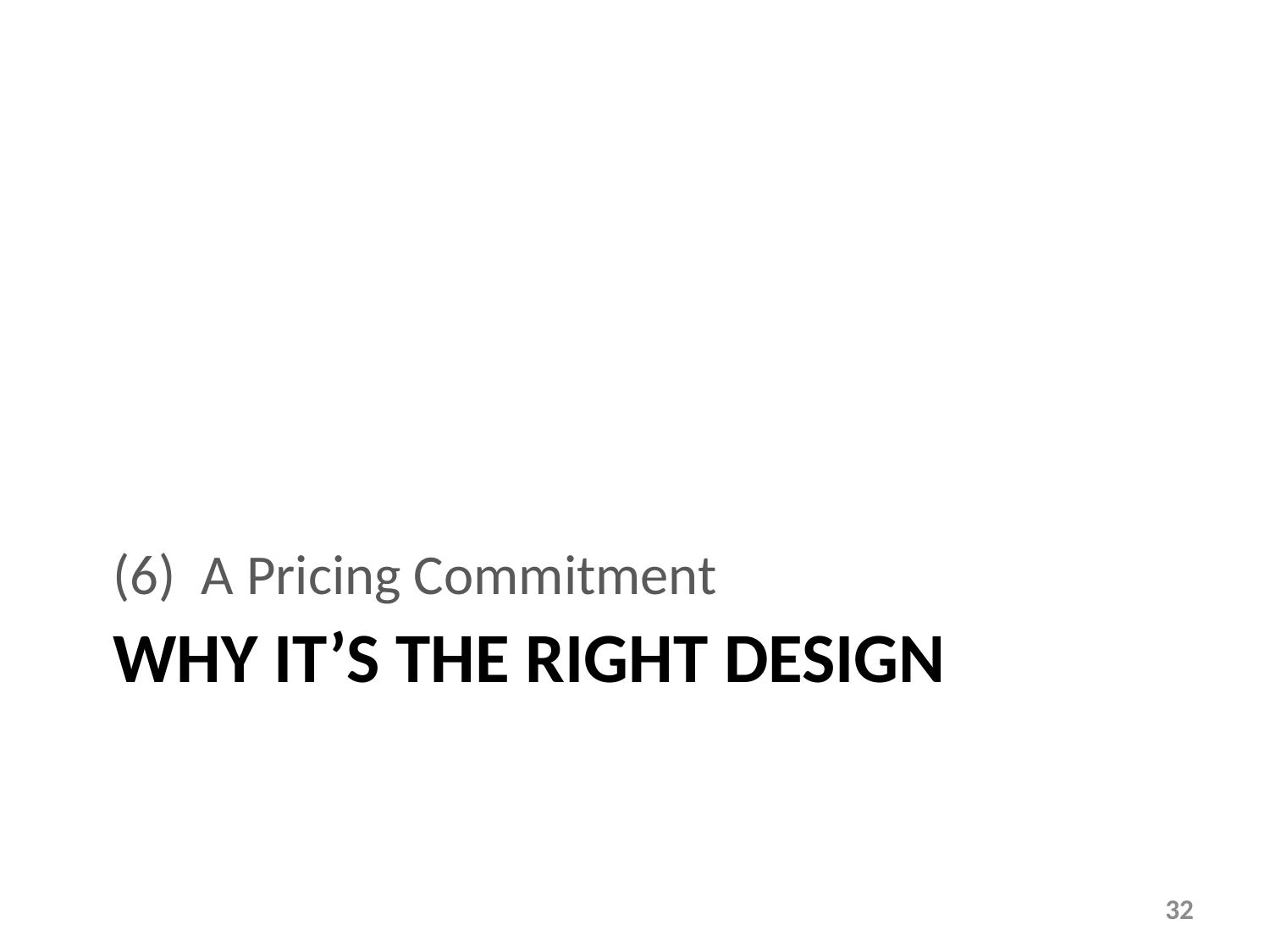

(6)  A Pricing Commitment
# Why it’s the right Design
32